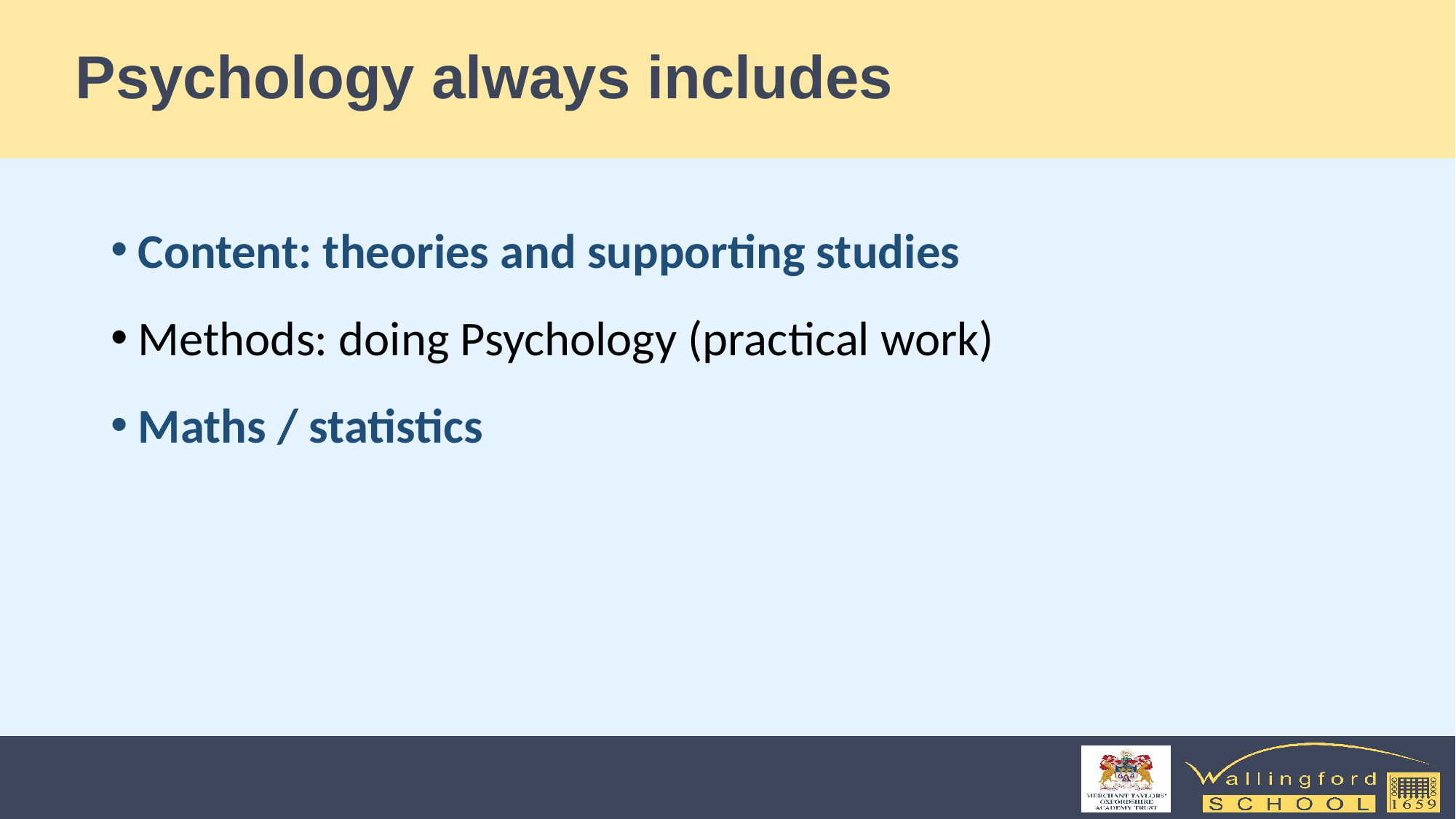

# Psychology always includes
Content: theories and supporting studies
Methods: doing Psychology (practical work)
Maths / statistics